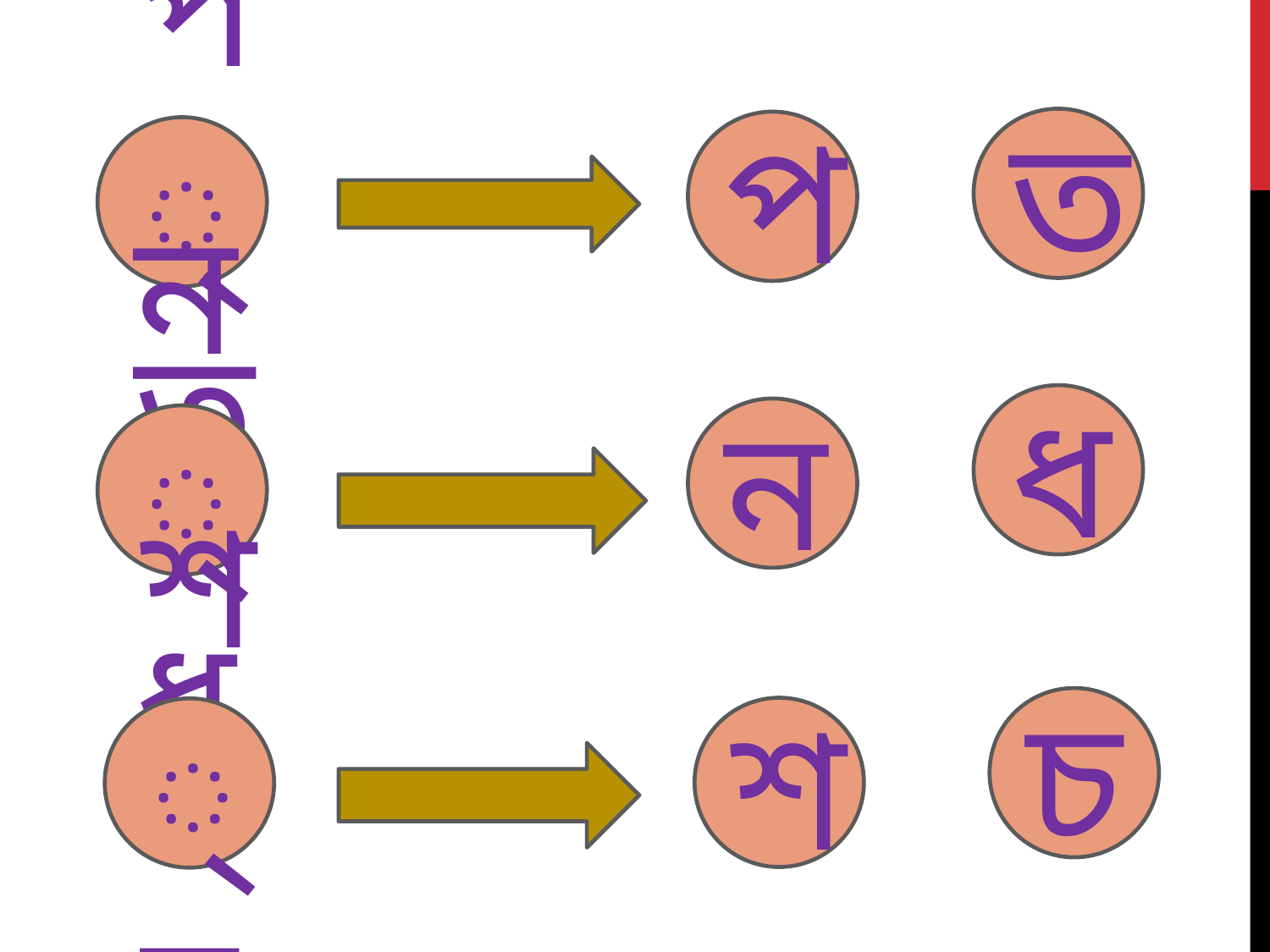

ত
প
প্ত

ধ
ন
ন্ধ

চ
শ
শ্চ